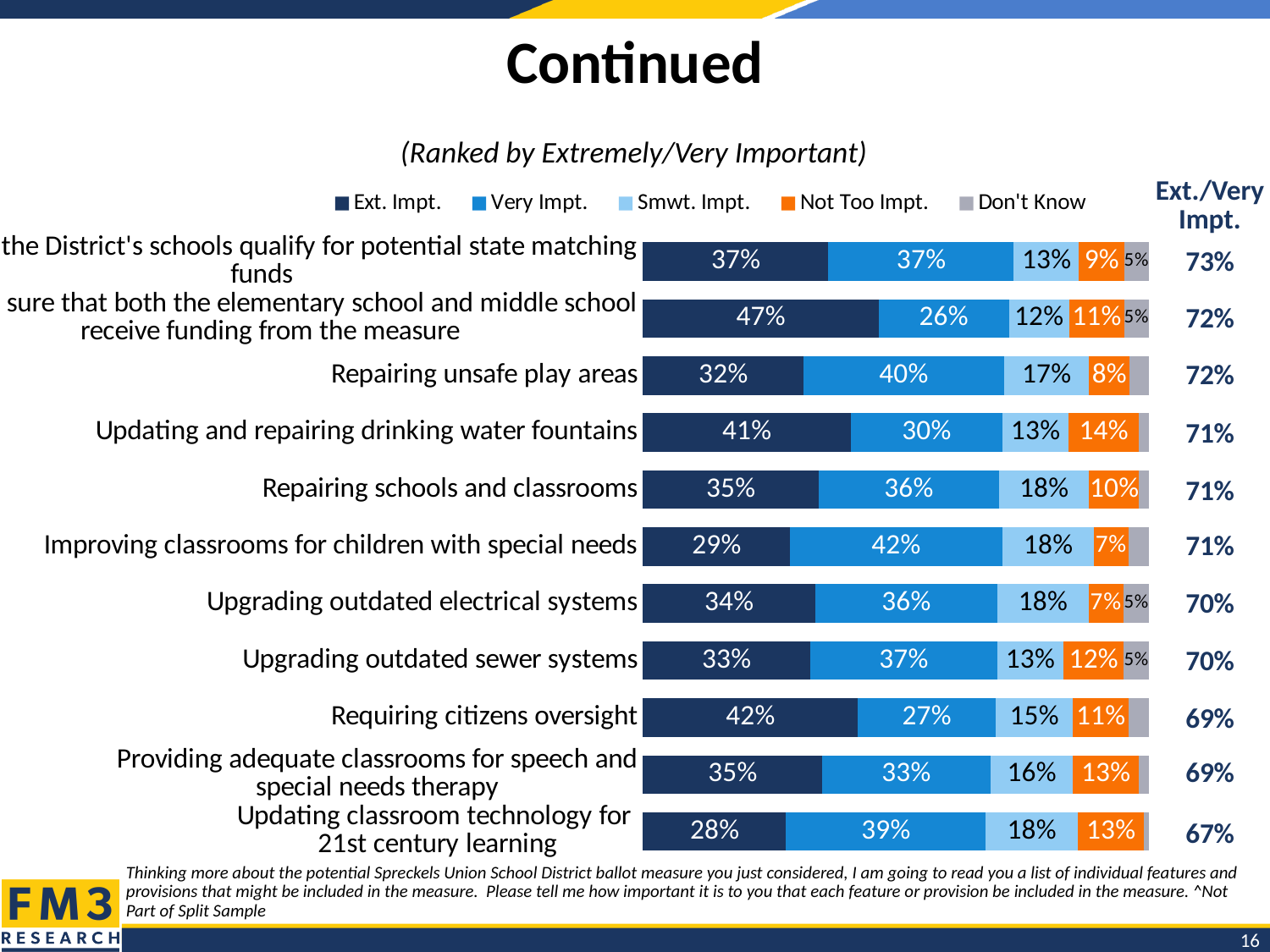

# Continued
(Ranked by Extremely/Very Important)

### Chart

| Category | Ext. Impt. | Very Impt. | Smwt. Impt. | Not Too Impt. | Don't Know |
|---|---|---|---|---|---|
| ^Ensuring the District's schools qualify for potential state matching funds | 0.37 | 0.37 | 0.13 | 0.09 | 0.05 |
| ^Making sure that both the elementary school and middle school receive funding from the measure | 0.47 | 0.26 | 0.12 | 0.11 | 0.05 |
| Repairing unsafe play areas | 0.32 | 0.4 | 0.17 | 0.08 | 0.04 |
| Updating and repairing drinking water fountains | 0.41 | 0.3 | 0.13 | 0.14 | 0.02 |
| Repairing schools and classrooms | 0.35 | 0.36 | 0.18 | 0.1 | 0.02 |
| Improving classrooms for children with special needs | 0.29 | 0.42 | 0.18 | 0.07 | 0.04 |
| Upgrading outdated electrical systems | 0.34 | 0.36 | 0.18 | 0.07 | 0.05 |
| Upgrading outdated sewer systems | 0.33 | 0.37 | 0.13 | 0.12 | 0.05 |
| Requiring citizens oversight | 0.42 | 0.27 | 0.15 | 0.11 | 0.04 |
| Providing adequate classrooms for speech and
special needs therapy | 0.35 | 0.33 | 0.16 | 0.13 | 0.02 |
| Updating classroom technology for
21st century learning | 0.28 | 0.39 | 0.18 | 0.13 | 0.01 |
| Ext./Very Impt. |
| --- |
| 73% |
| 72% |
| 72% |
| 71% |
| 71% |
| 71% |
| 70% |
| 70% |
| 69% |
| 69% |
| 67% |
Thinking more about the potential Spreckels Union School District ballot measure you just considered, I am going to read you a list of individual features and provisions that might be included in the measure.  Please tell me how important it is to you that each feature or provision be included in the measure. ^Not Part of Split Sample